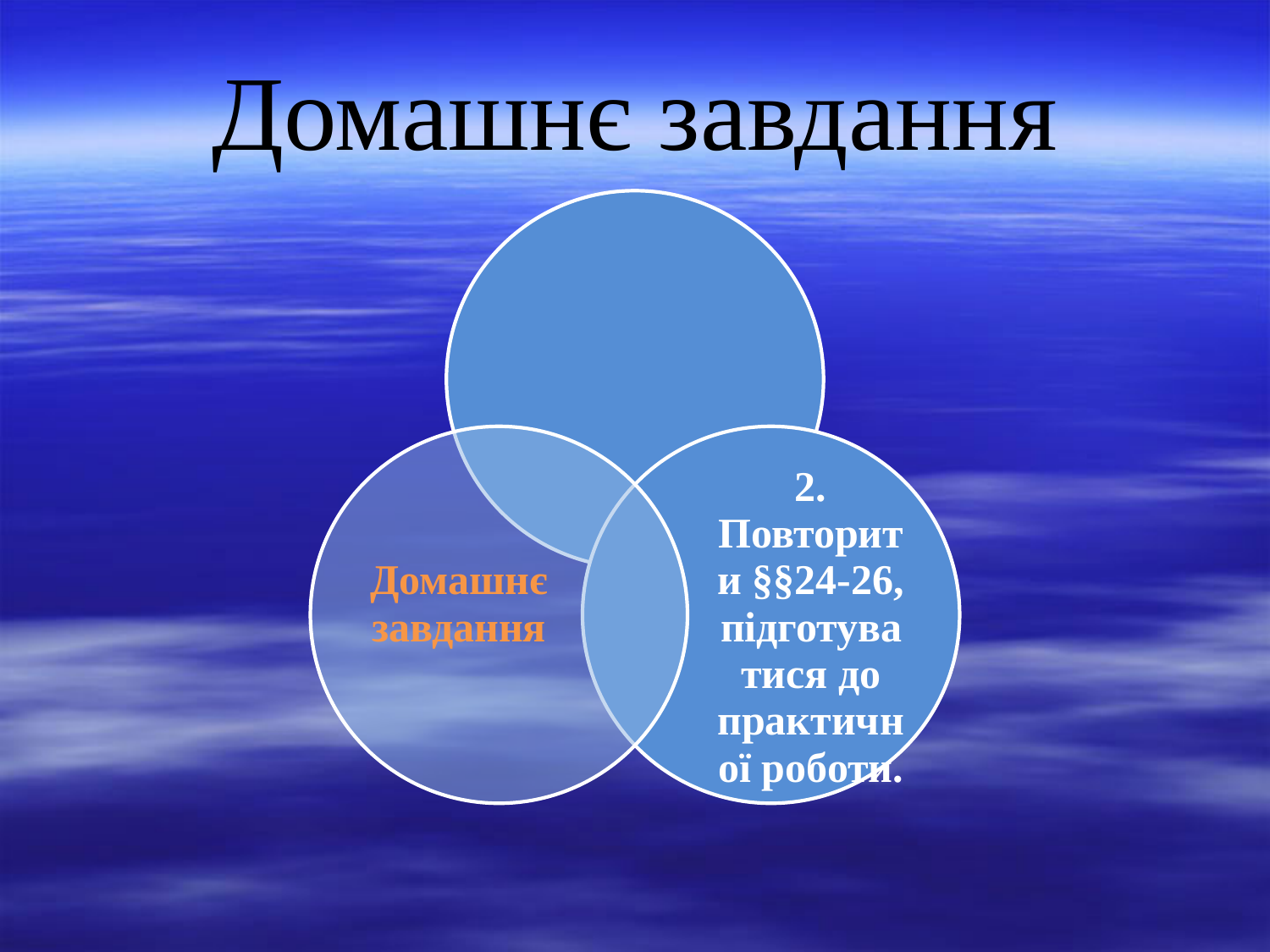

# Домашнє завдання
2. Повторити §§24-26, підготуватися до практичної роботи.
Домашнє завдання